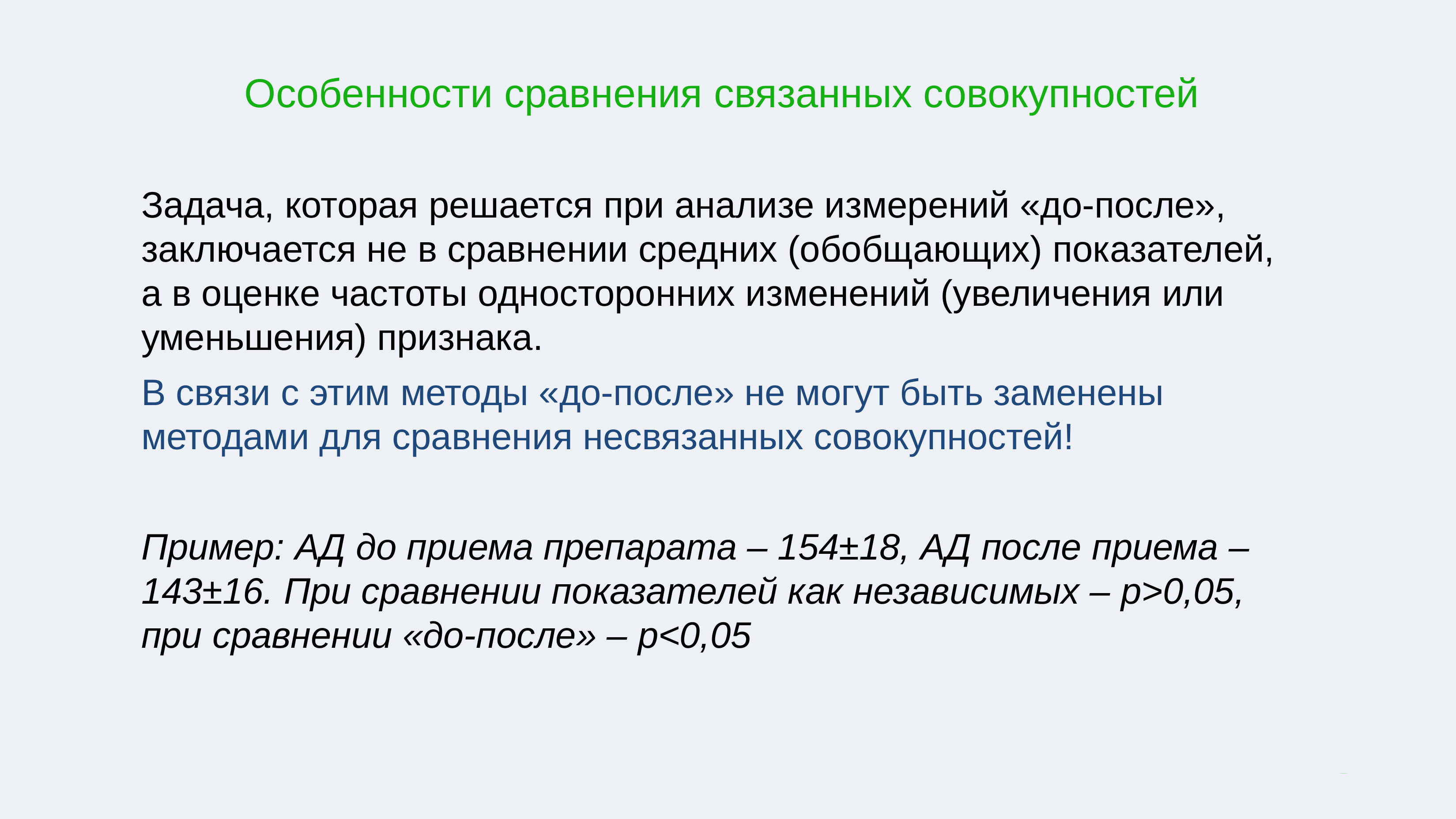

Особенности сравнения связанных совокупностей
Задача, которая решается при анализе измерений «до-после», заключается не в сравнении средних (обобщающих) показателей, а в оценке частоты односторонних изменений (увеличения или уменьшения) признака.
В связи с этим методы «до-после» не могут быть заменены методами для сравнения несвязанных совокупностей!

Пример: АД до приема препарата – 154±18, АД после приема – 143±16. При сравнении показателей как независимых – p>0,05, при сравнении «до-после» – p<0,05

4